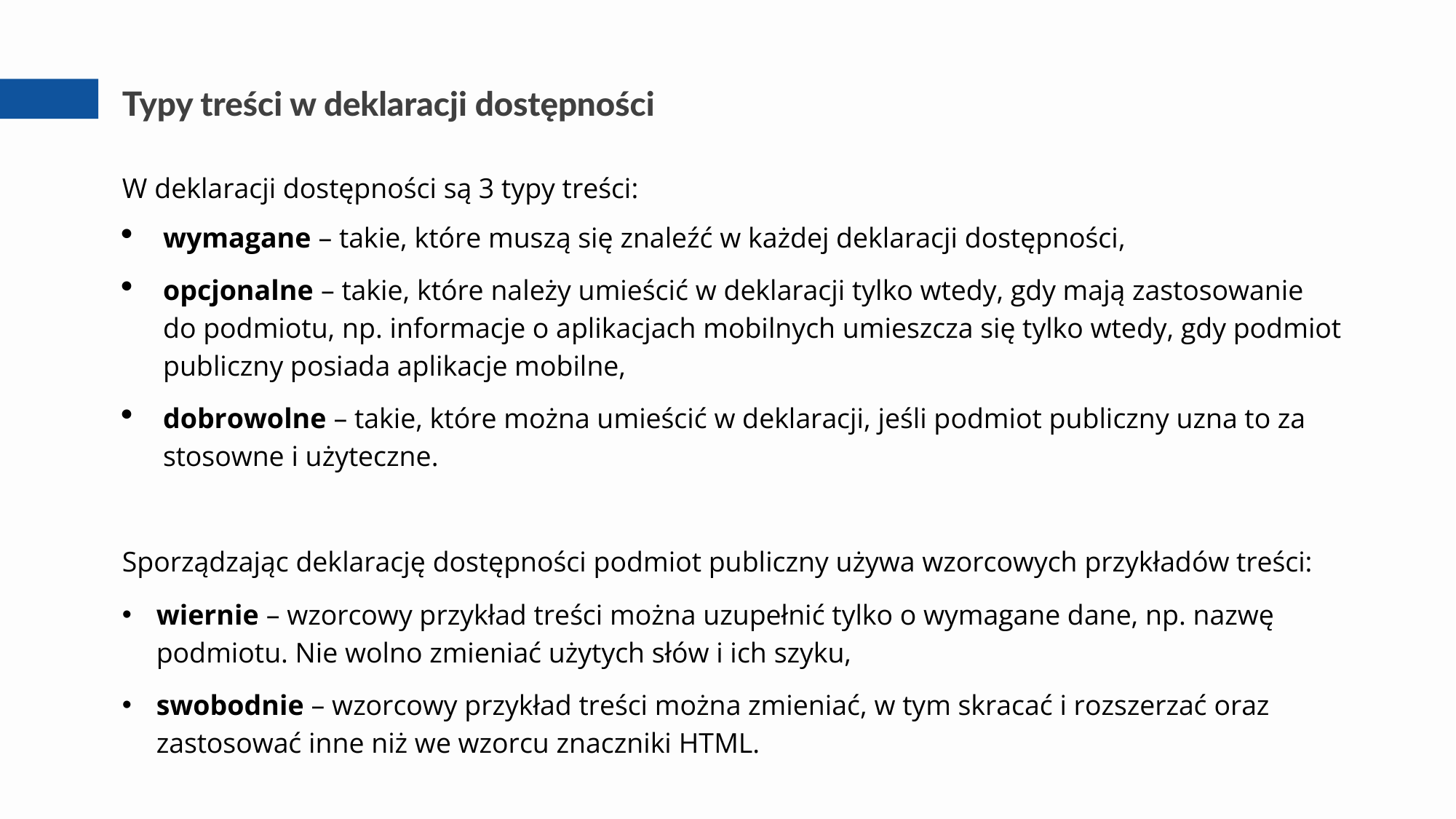

# Typy treści w deklaracji dostępności
W deklaracji dostępności są 3 typy treści:
wymagane – takie, które muszą się znaleźć w każdej deklaracji dostępności,
opcjonalne – takie, które należy umieścić w deklaracji tylko wtedy, gdy mają zastosowanie do podmiotu, np. informacje o aplikacjach mobilnych umieszcza się tylko wtedy, gdy podmiot publiczny posiada aplikacje mobilne,
dobrowolne – takie, które można umieścić w deklaracji, jeśli podmiot publiczny uzna to za stosowne i użyteczne.

Sporządzając deklarację dostępności podmiot publiczny używa wzorcowych przykładów treści:
wiernie – wzorcowy przykład treści można uzupełnić tylko o wymagane dane, np. nazwę podmiotu. Nie wolno zmieniać użytych słów i ich szyku,
swobodnie – wzorcowy przykład treści można zmieniać, w tym skracać i rozszerzać oraz zastosować inne niż we wzorcu znaczniki HTML.